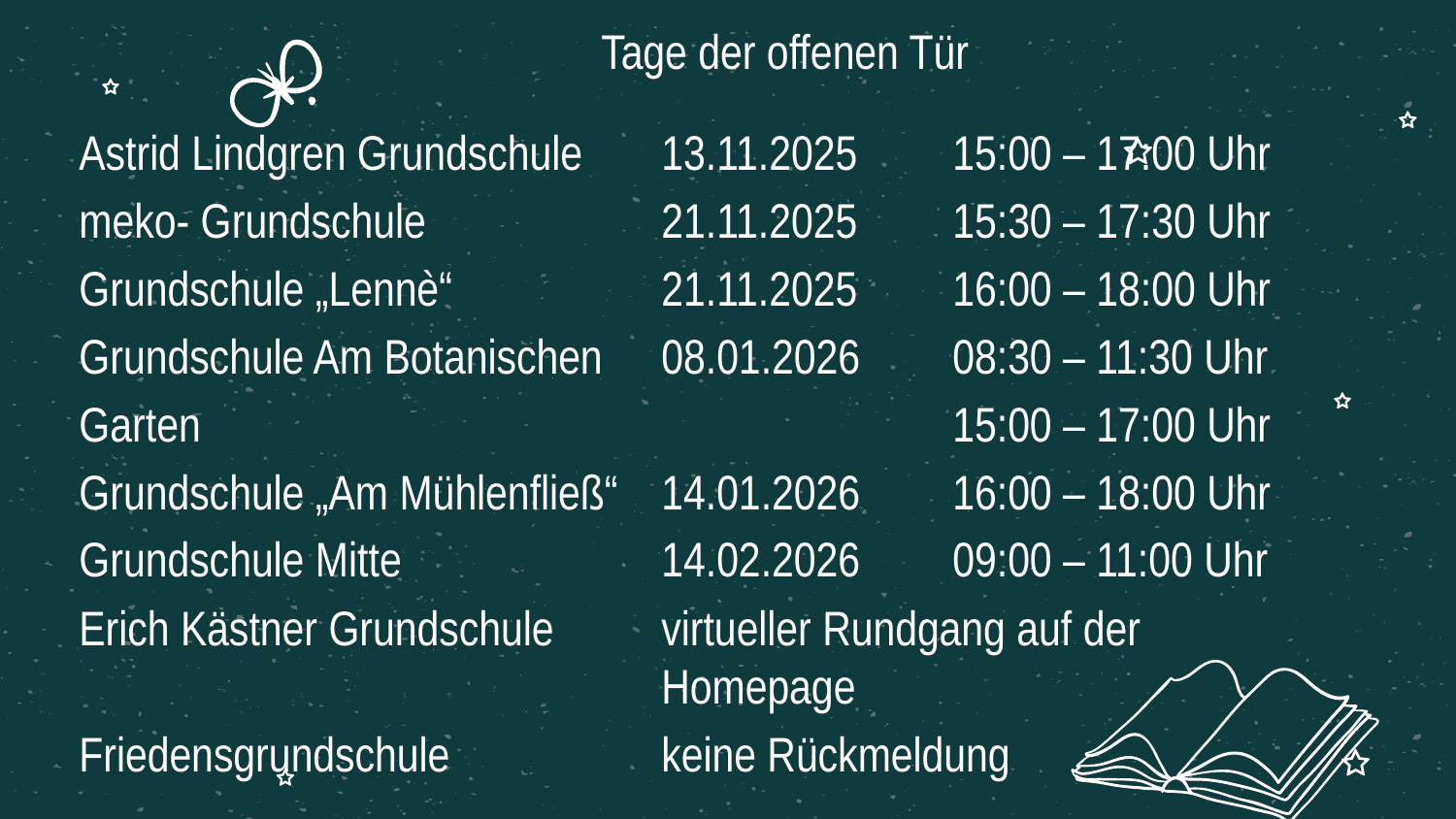

# Tage der offenen Tür

Astrid Lindgren Grundschule	13.11.2025	15:00 – 17:00 Uhr
meko- Grundschule		21.11.2025	15:30 – 17:30 Uhr
Grundschule „Lennè“		21.11.2025	16:00 – 18:00 Uhr
Grundschule Am Botanischen 	08.01.2026	08:30 – 11:30 Uhr
Garten						15:00 – 17:00 Uhr
Grundschule „Am Mühlenfließ“	14.01.2026	16:00 – 18:00 Uhr
Grundschule Mitte		14.02.2026	09:00 – 11:00 Uhr
Erich Kästner Grundschule	virtueller Rundgang auf der 					Homepage
Friedensgrundschule		keine Rückmeldung